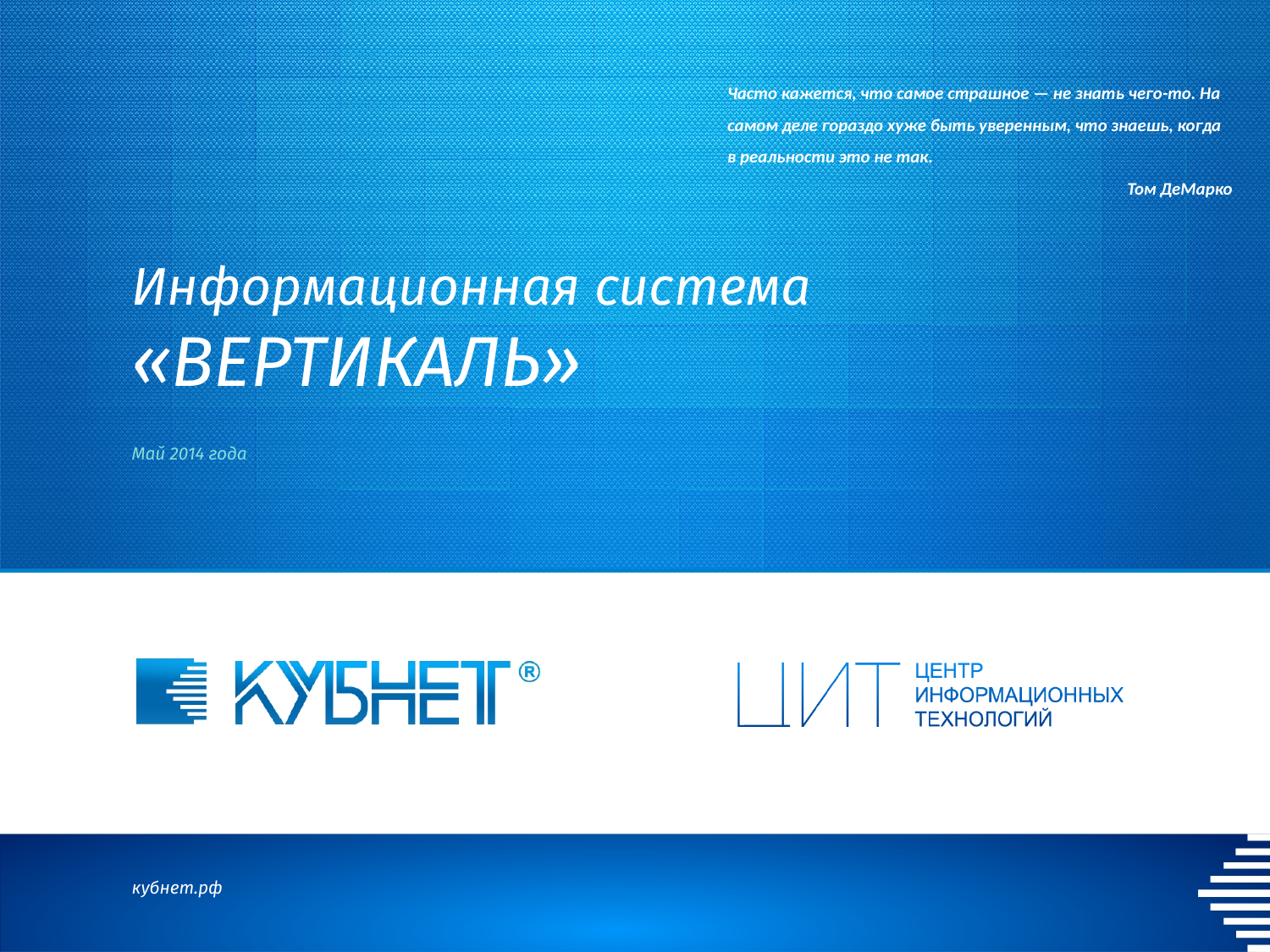

Часто кажется, что самое страшное — не знать чего-то. На самом деле гораздо хуже быть уверенным, что знаешь, когда в реальности это не так.
Том ДеМарко
Информационная система
«ВЕРТИКАЛЬ»
Май 2014 года
кубнет.рф